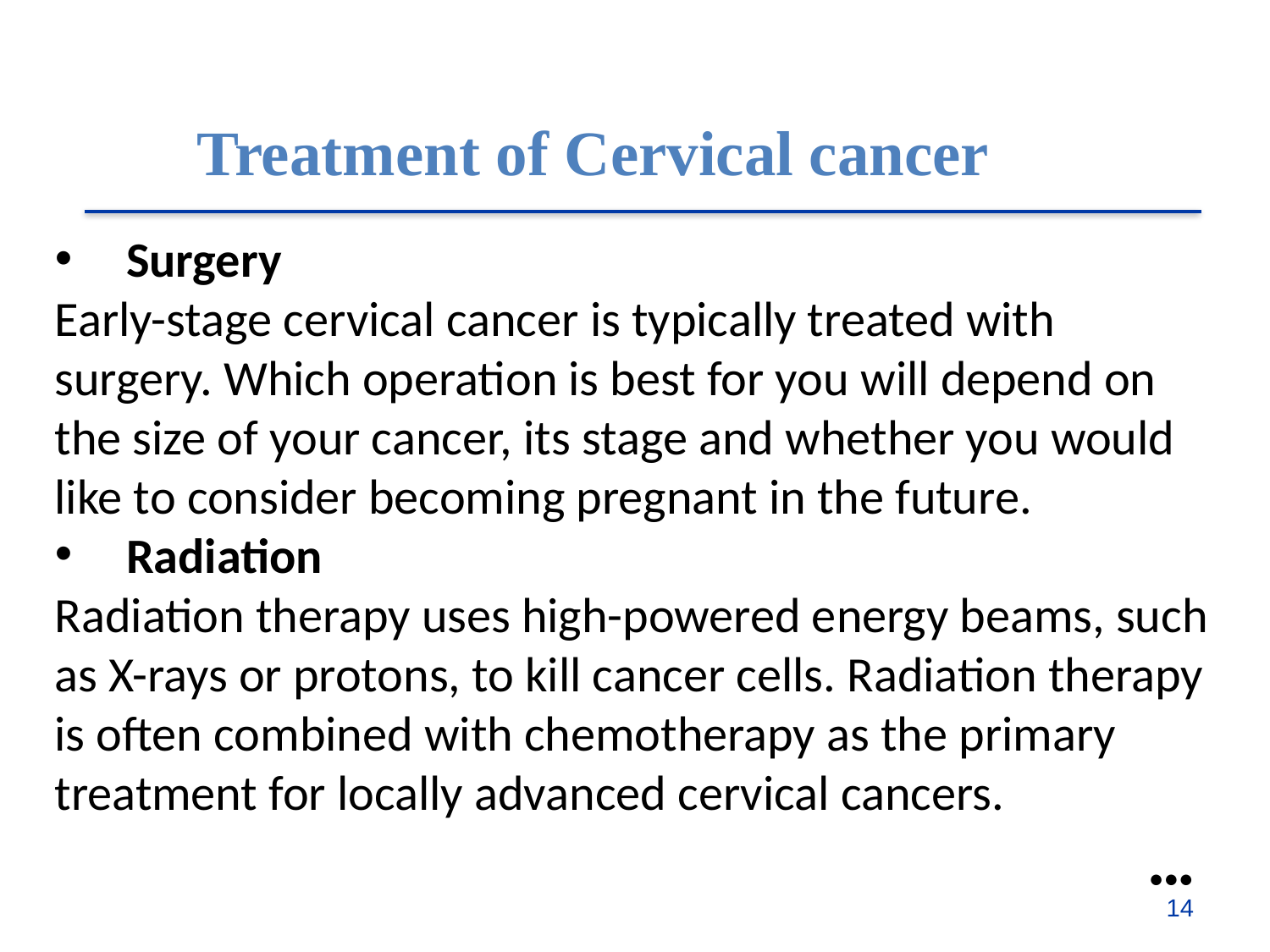

Treatment of Cervical cancer

Surgery
Early-stage cervical cancer is typically treated with surgery. Which operation is best for you will depend on the size of your cancer, its stage and whether you would like to consider becoming pregnant in the future.
Radiation
Radiation therapy uses high-powered energy beams, such as X-rays or protons, to kill cancer cells. Radiation therapy is often combined with chemotherapy as the primary treatment for locally advanced cervical cancers.

●●●
14